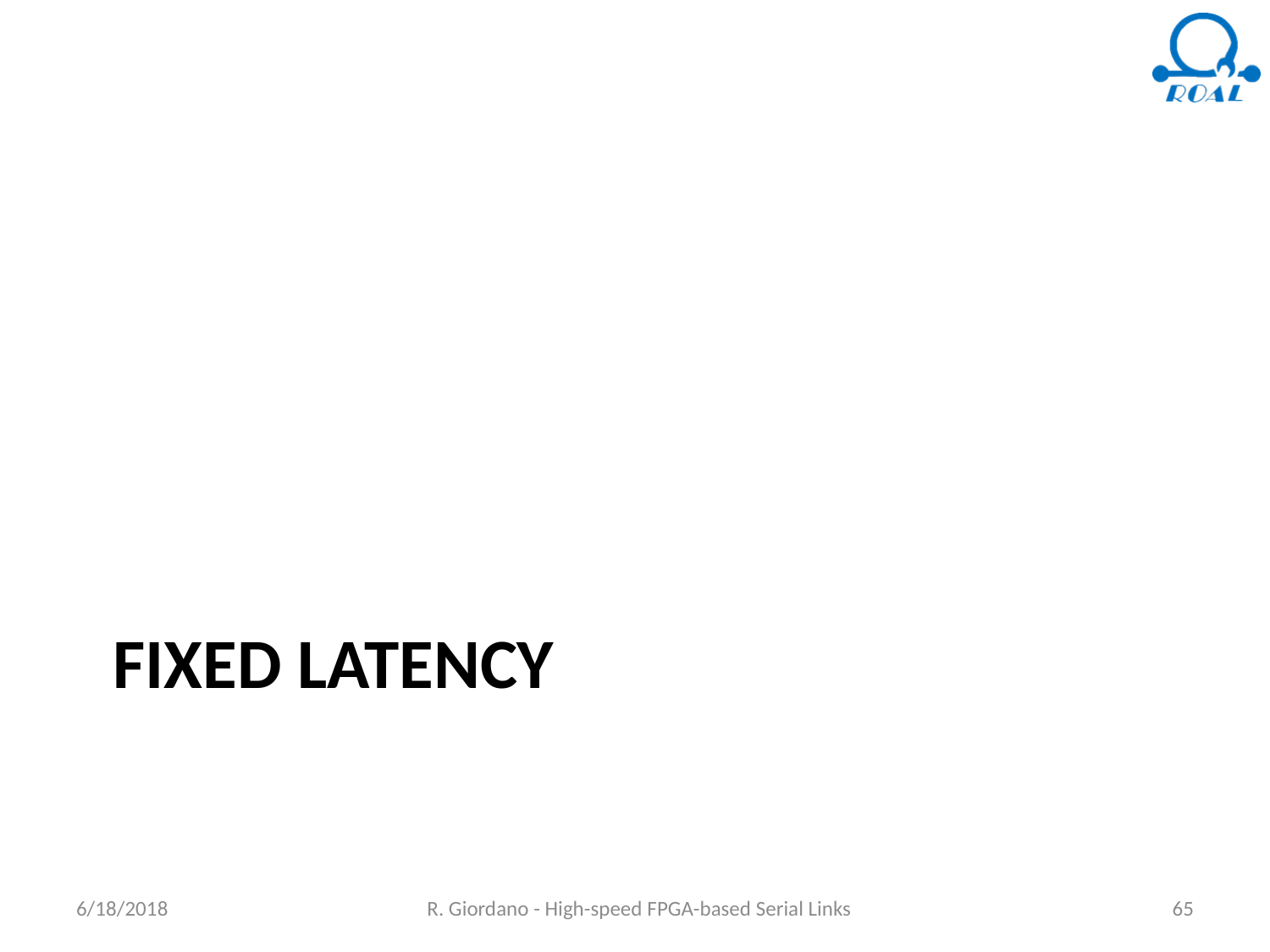

# FIXED LATENCY
6/18/2018
R. Giordano - High-speed FPGA-based Serial Links
65